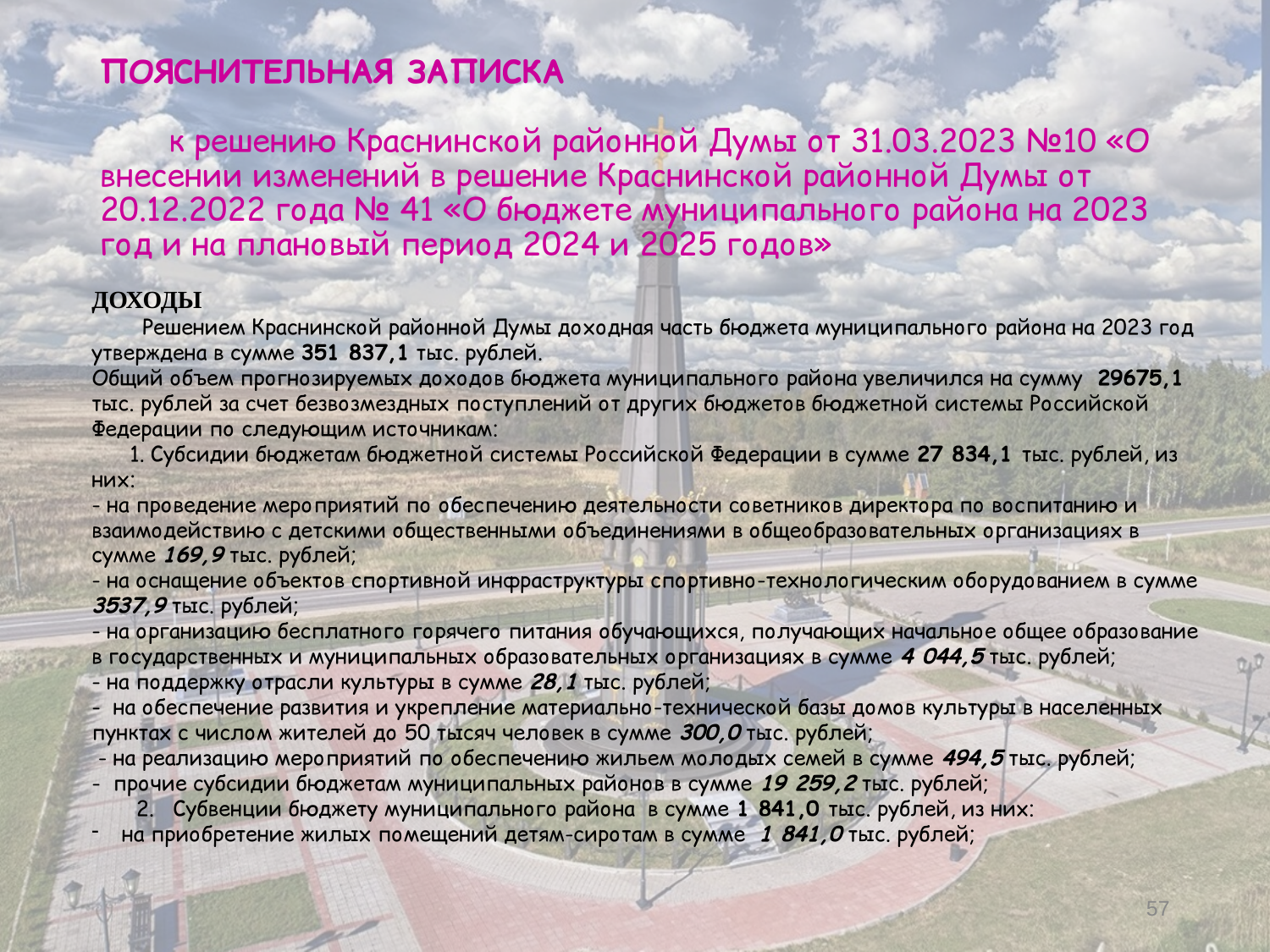

# ПОЯСНИТЕЛЬНАЯ ЗАПИСКА к решению Краснинской районной Думы от 31.03.2023 №10 «О внесении изменений в решение Краснинской районной Думы от 20.12.2022 года № 41 «О бюджете муниципального района на 2023 год и на плановый период 2024 и 2025 годов»
ДОХОДЫ
        Решением Краснинской районной Думы доходная часть бюджета муниципального района на 2023 год утверждена в сумме 351 837,1 тыс. рублей.
Общий объем прогнозируемых доходов бюджета муниципального района увеличился на сумму  29675,1 тыс. рублей за счет безвозмездных поступлений от других бюджетов бюджетной системы Российской Федерации по следующим источникам:
      1. Субсидии бюджетам бюджетной системы Российской Федерации в сумме 27 834,1 тыс. рублей, из них:
- на проведение мероприятий по обеспечению деятельности советников директора по воспитанию и взаимодействию с детскими общественными объединениями в общеобразовательных организациях в сумме 169,9 тыс. рублей;
- на оснащение объектов спортивной инфраструктуры спортивно-технологическим оборудованием в сумме  3537,9 тыс. рублей;
- на организацию бесплатного горячего питания обучающихся, получающих начальное общее образование в государственных и муниципальных образовательных организациях в сумме 4 044,5 тыс. рублей;
- на поддержку отрасли культуры в сумме 28,1 тыс. рублей;
-  на обеспечение развития и укрепление материально-технической базы домов культуры в населенных пунктах с числом жителей до 50 тысяч человек в сумме 300,0 тыс. рублей;
 - на реализацию мероприятий по обеспечению жильем молодых семей в сумме 494,5 тыс. рублей;
-  прочие субсидии бюджетам муниципальных районов в сумме 19 259,2 тыс. рублей;
       2.   Субвенции бюджету муниципального района  в сумме 1 841,0 тыс. рублей, из них:
на приобретение жилых помещений детям-сиротам в сумме  1 841,0 тыс. рублей;

57